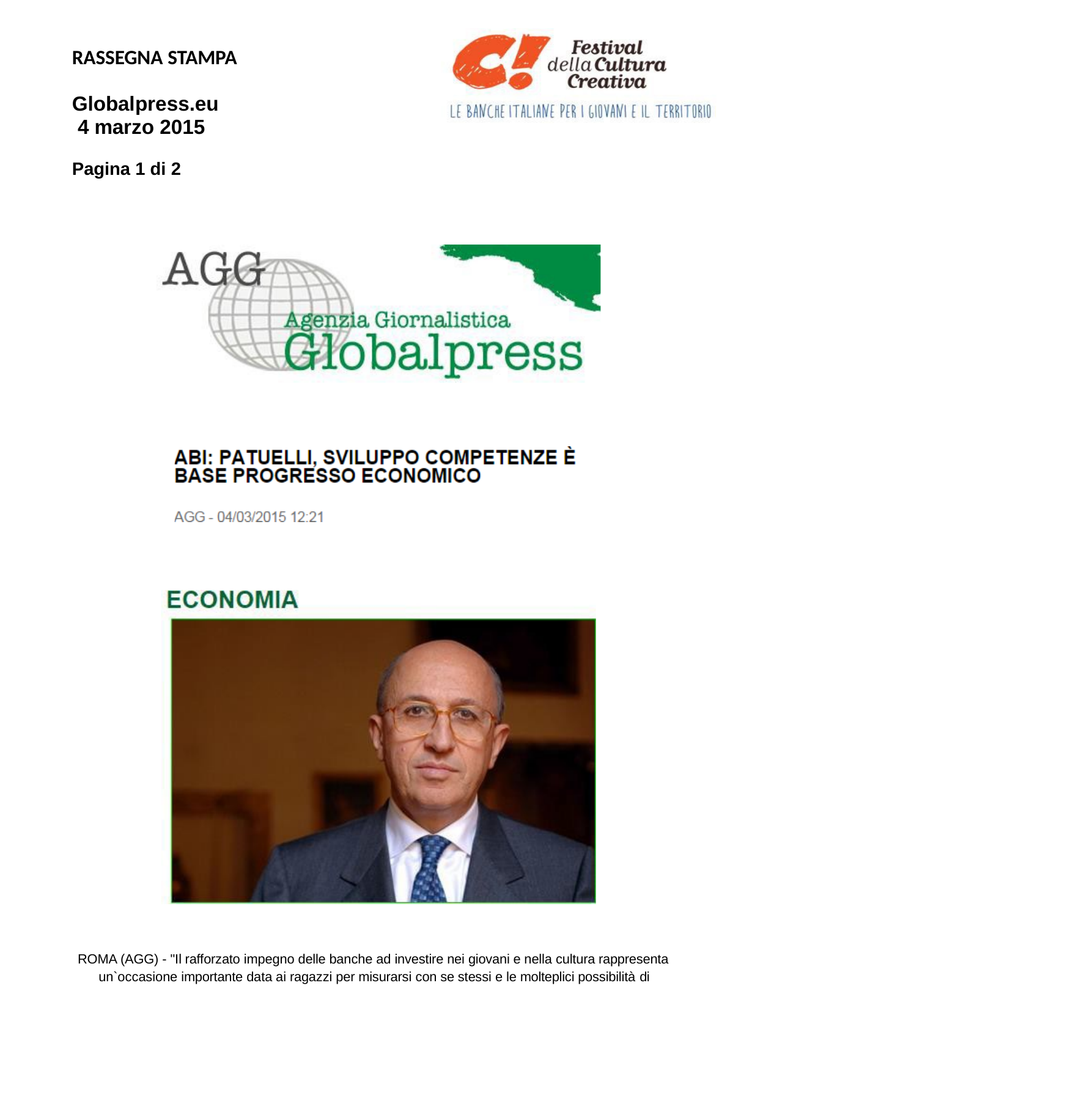

RASSEGNA STAMPA

Globalpress.eu  4 marzo 2015
Pagina 1 di 2

ROMA (AGG) - "Il rafforzato impegno delle banche ad investire nei giovani e nella cultura rappresenta  un`occasione importante data ai ragazzi per misurarsi con se stessi e le molteplici possibilità di